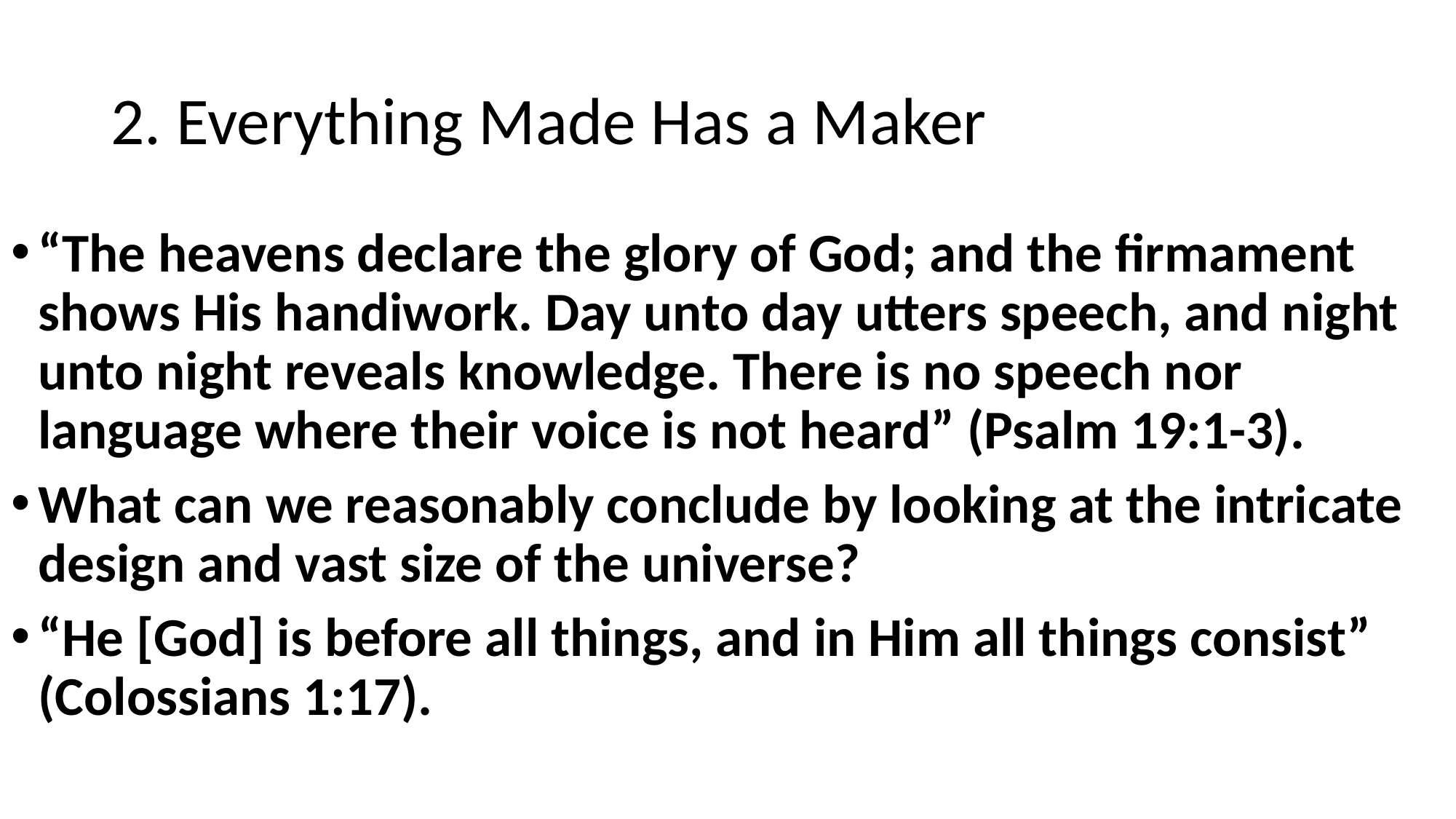

# 2. Everything Made Has a Maker
“The heavens declare the glory of God; and the firmament shows His handiwork. Day unto day utters speech, and night unto night reveals knowledge. There is no speech nor language where their voice is not heard” (Psalm 19:1-3).
What can we reasonably conclude by looking at the intricate design and vast size of the universe?
“He [God] is before all things, and in Him all things consist” (Colossians 1:17).